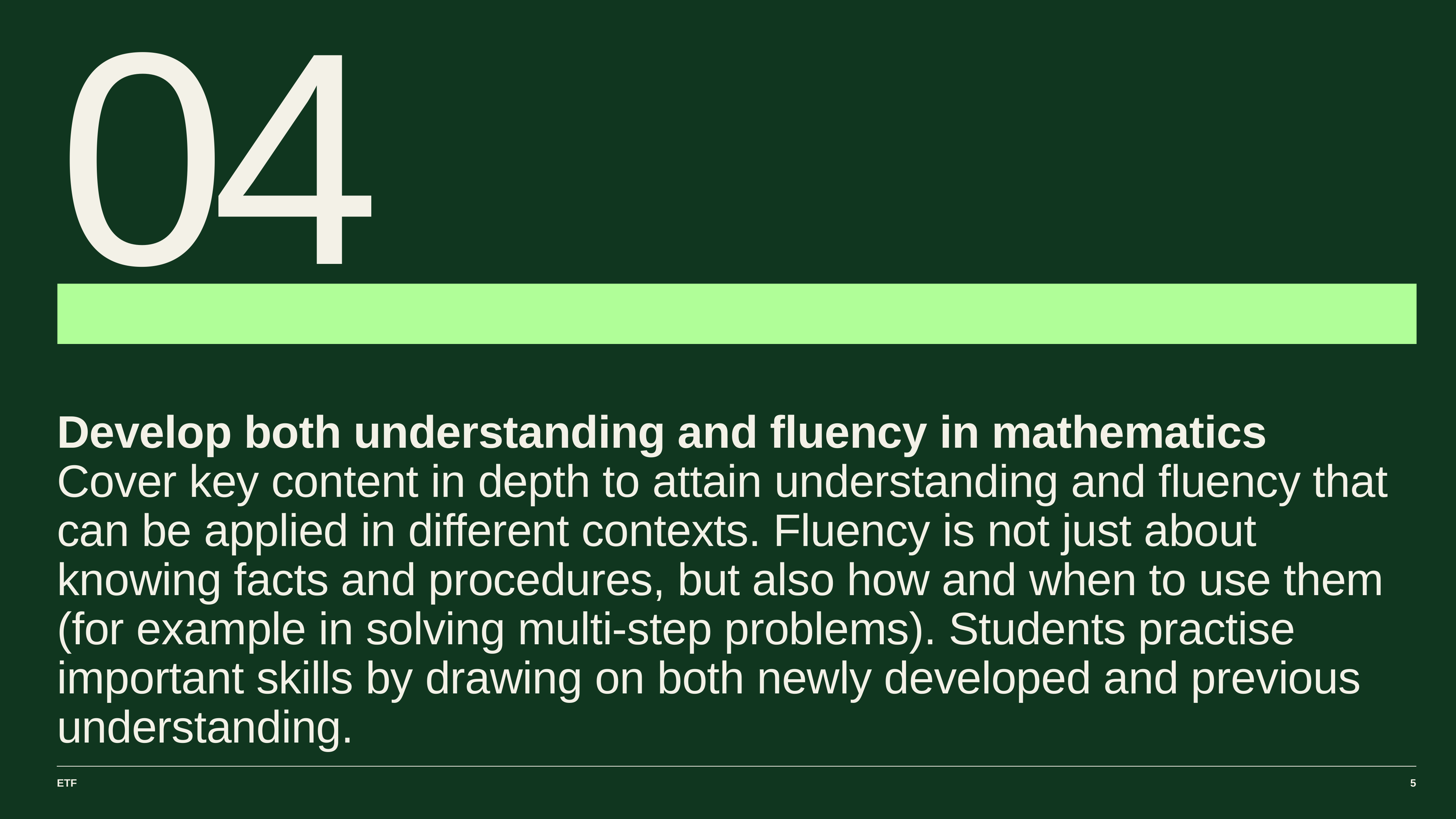

# 04
Develop both understanding and fluency in mathematics
Cover key content in depth to attain understanding and fluency that can be applied in different contexts. Fluency is not just about knowing facts and procedures, but also how and when to use them (for example in solving multi-step problems). Students practise important skills by drawing on both newly developed and previous understanding.
ETF
5